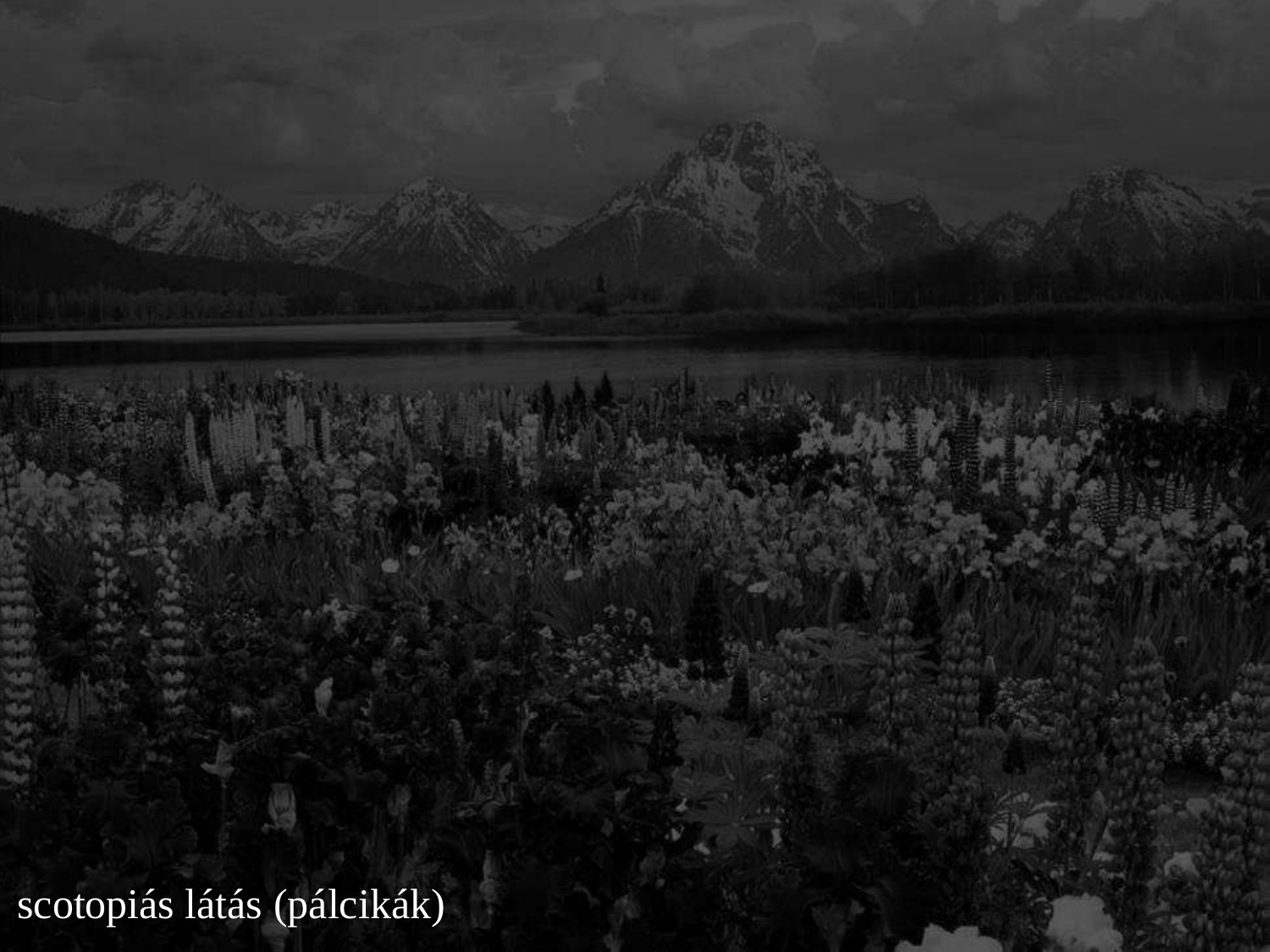

# scotopiás látás (pálcikák)
daylight, photopic vision (cones)